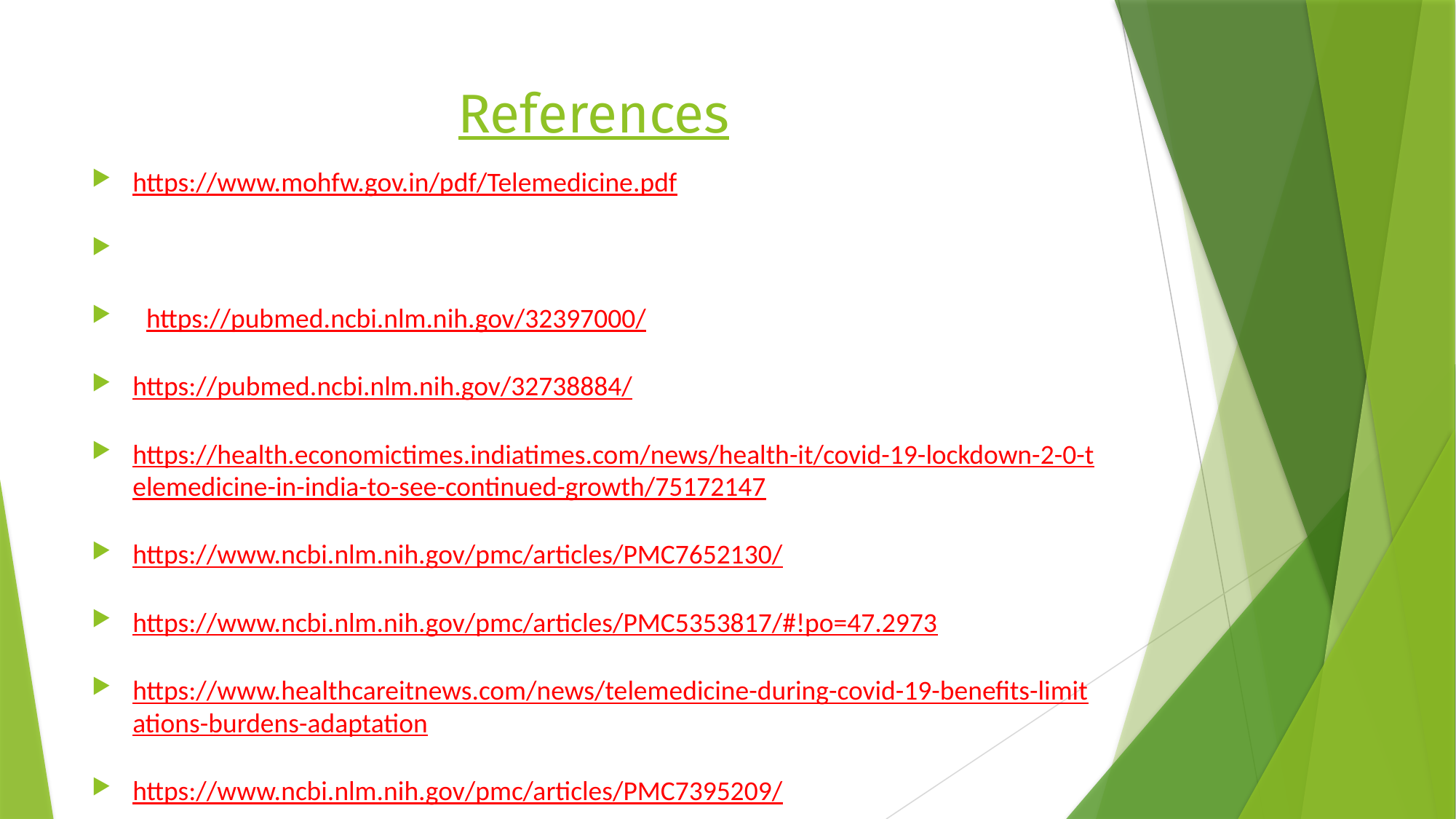

# References
https://www.mohfw.gov.in/pdf/Telemedicine.pdf

https://pubmed.ncbi.nlm.nih.gov/32397000/
https://pubmed.ncbi.nlm.nih.gov/32738884/
https://health.economictimes.indiatimes.com/news/health-it/covid-19-lockdown-2-0-telemedicine-in-india-to-see-continued-growth/75172147
https://www.ncbi.nlm.nih.gov/pmc/articles/PMC7652130/
https://www.ncbi.nlm.nih.gov/pmc/articles/PMC5353817/#!po=47.2973
https://www.healthcareitnews.com/news/telemedicine-during-covid-19-benefits-limitations-burdens-adaptation
https://www.ncbi.nlm.nih.gov/pmc/articles/PMC7395209/